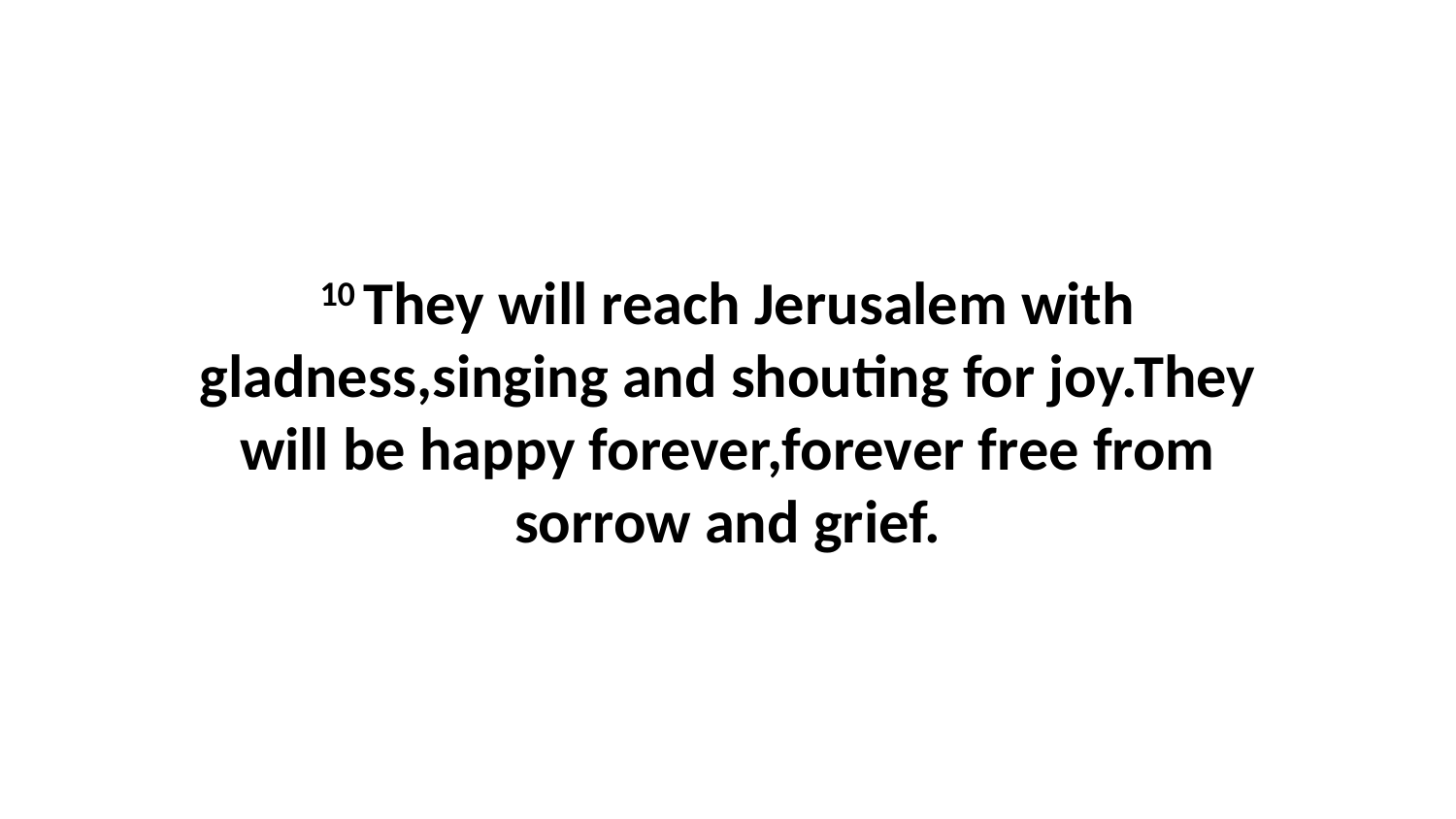

10 They will reach Jerusalem with gladness,singing and shouting for joy.They will be happy forever,forever free from sorrow and grief.